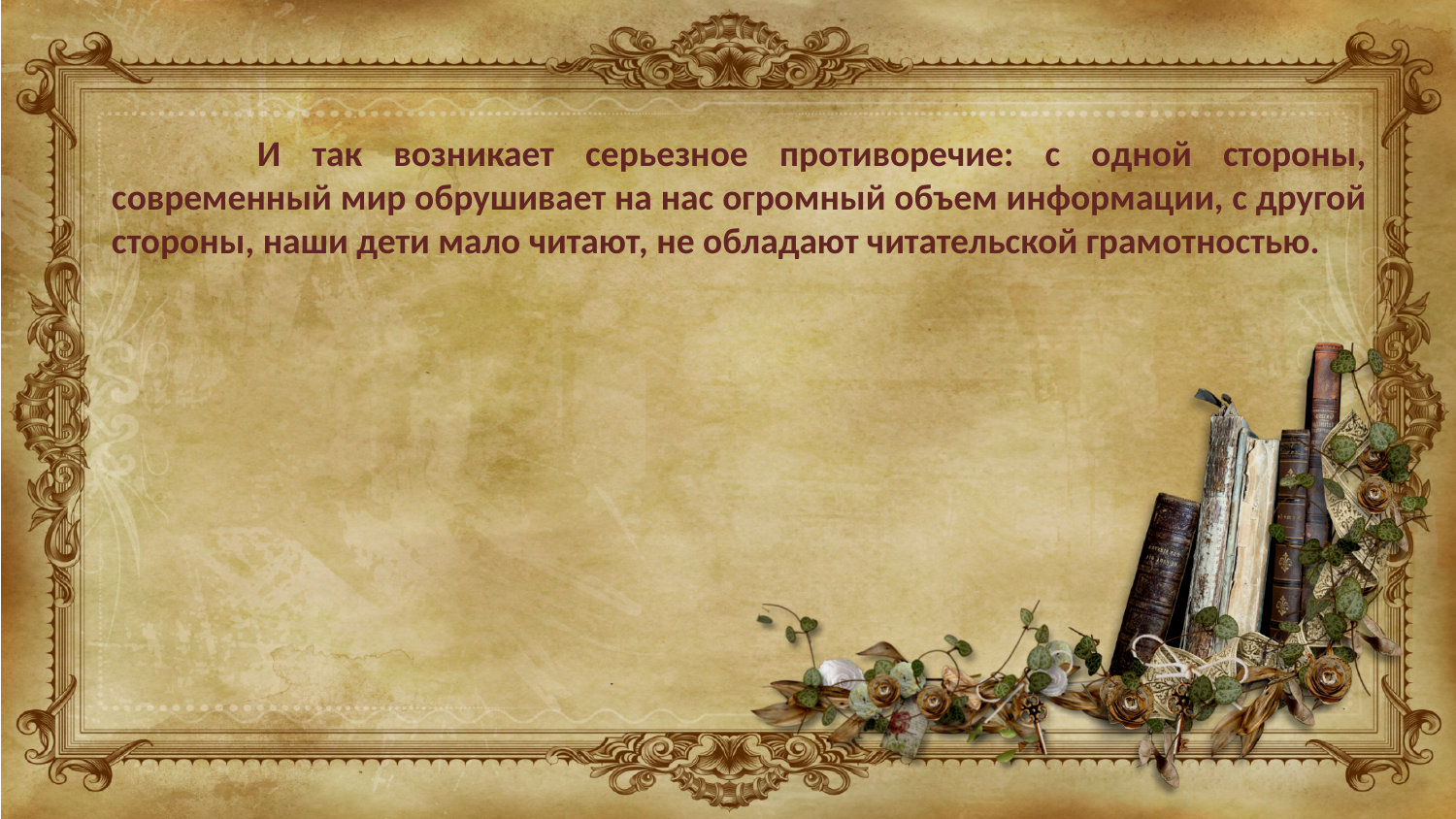

И так возникает серьезное противоречие: с одной стороны, современный мир обрушивает на нас огромный объем информации, с другой стороны, наши дети мало читают, не обладают читательской грамотностью.